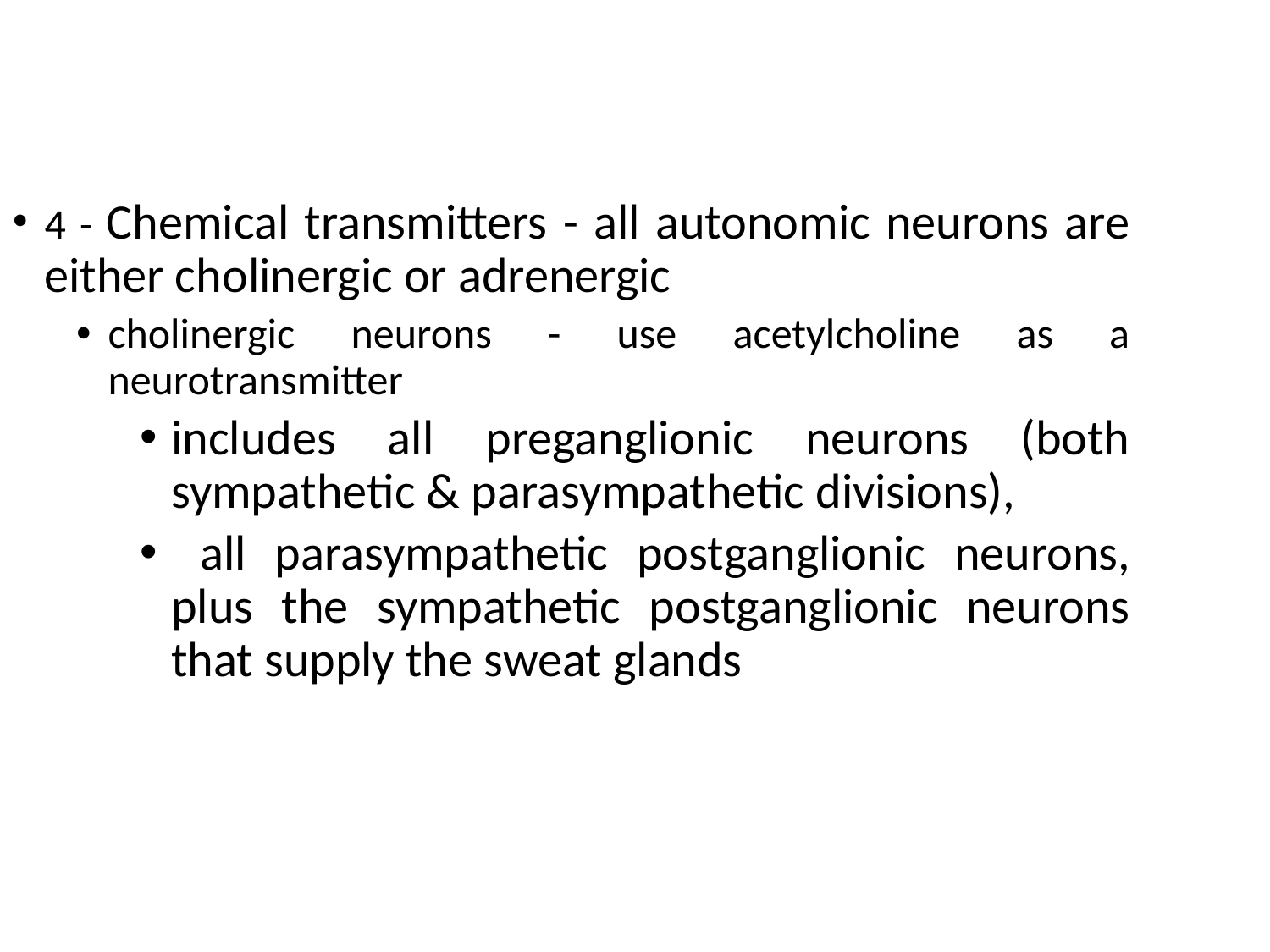

4 - Chemical transmitters - all autonomic neurons are either cholinergic or adrenergic
cholinergic neurons - use acetylcholine as a neurotransmitter
includes all preganglionic neurons (both sympathetic & parasympathetic divisions),
 all parasympathetic postganglionic neurons, plus the sympathetic postganglionic neurons that supply the sweat glands